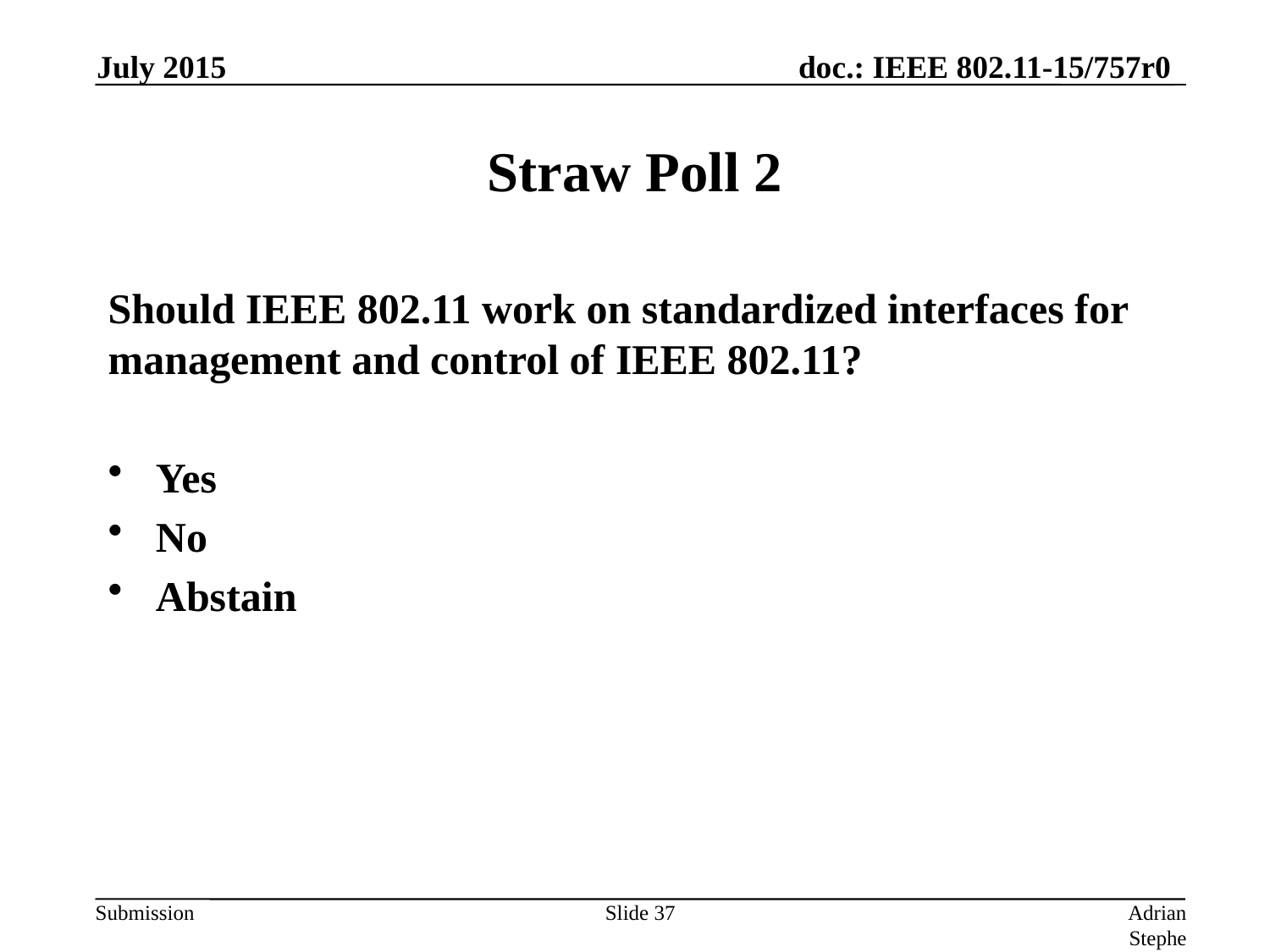

July 2015
# Straw Poll 2
Should IEEE 802.11 work on standardized interfaces for management and control of IEEE 802.11?

Yes
No
Abstain
Slide 37
Adrian Stephens, Intel Corporation